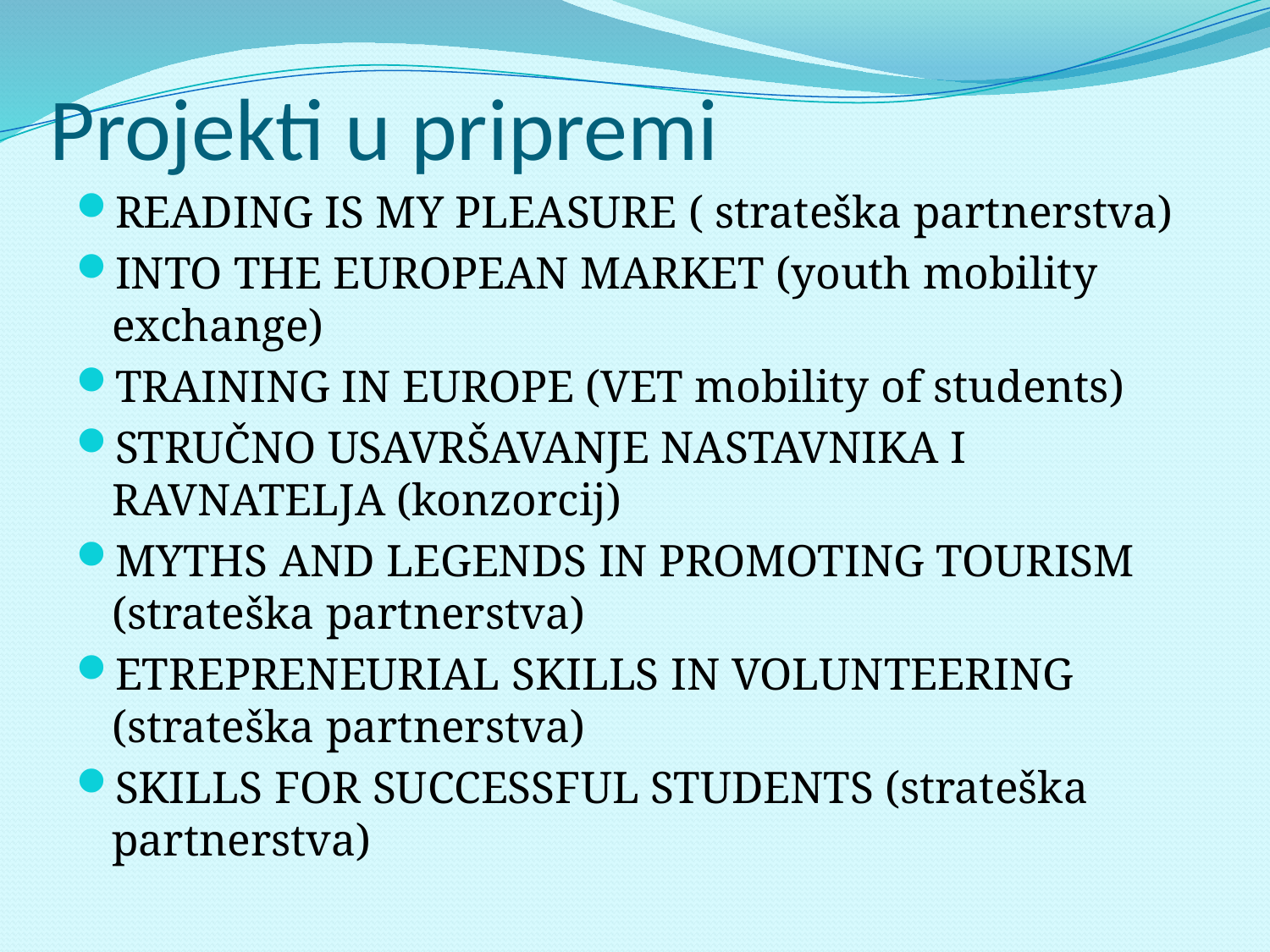

# Projekti u pripremi
READING IS MY PLEASURE ( strateška partnerstva)
INTO THE EUROPEAN MARKET (youth mobility exchange)
TRAINING IN EUROPE (VET mobility of students)
STRUČNO USAVRŠAVANJE NASTAVNIKA I RAVNATELJA (konzorcij)
MYTHS AND LEGENDS IN PROMOTING TOURISM (strateška partnerstva)
ETREPRENEURIAL SKILLS IN VOLUNTEERING (strateška partnerstva)
SKILLS FOR SUCCESSFUL STUDENTS (strateška partnerstva)